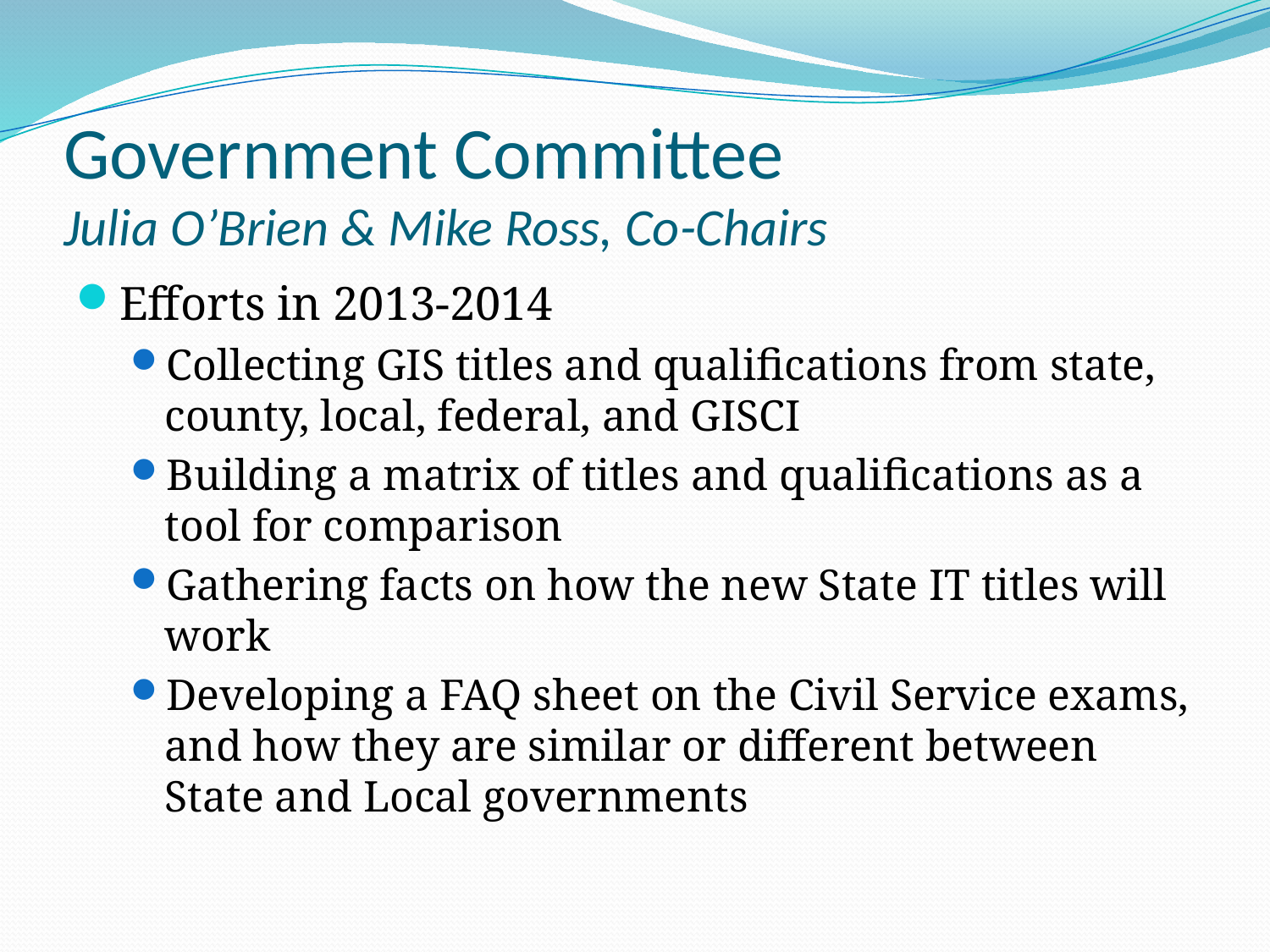

# Government Committee Julia O’Brien & Mike Ross, Co-Chairs
Efforts in 2013-2014
Collecting GIS titles and qualifications from state, county, local, federal, and GISCI
Building a matrix of titles and qualifications as a tool for comparison
Gathering facts on how the new State IT titles will work
Developing a FAQ sheet on the Civil Service exams, and how they are similar or different between State and Local governments